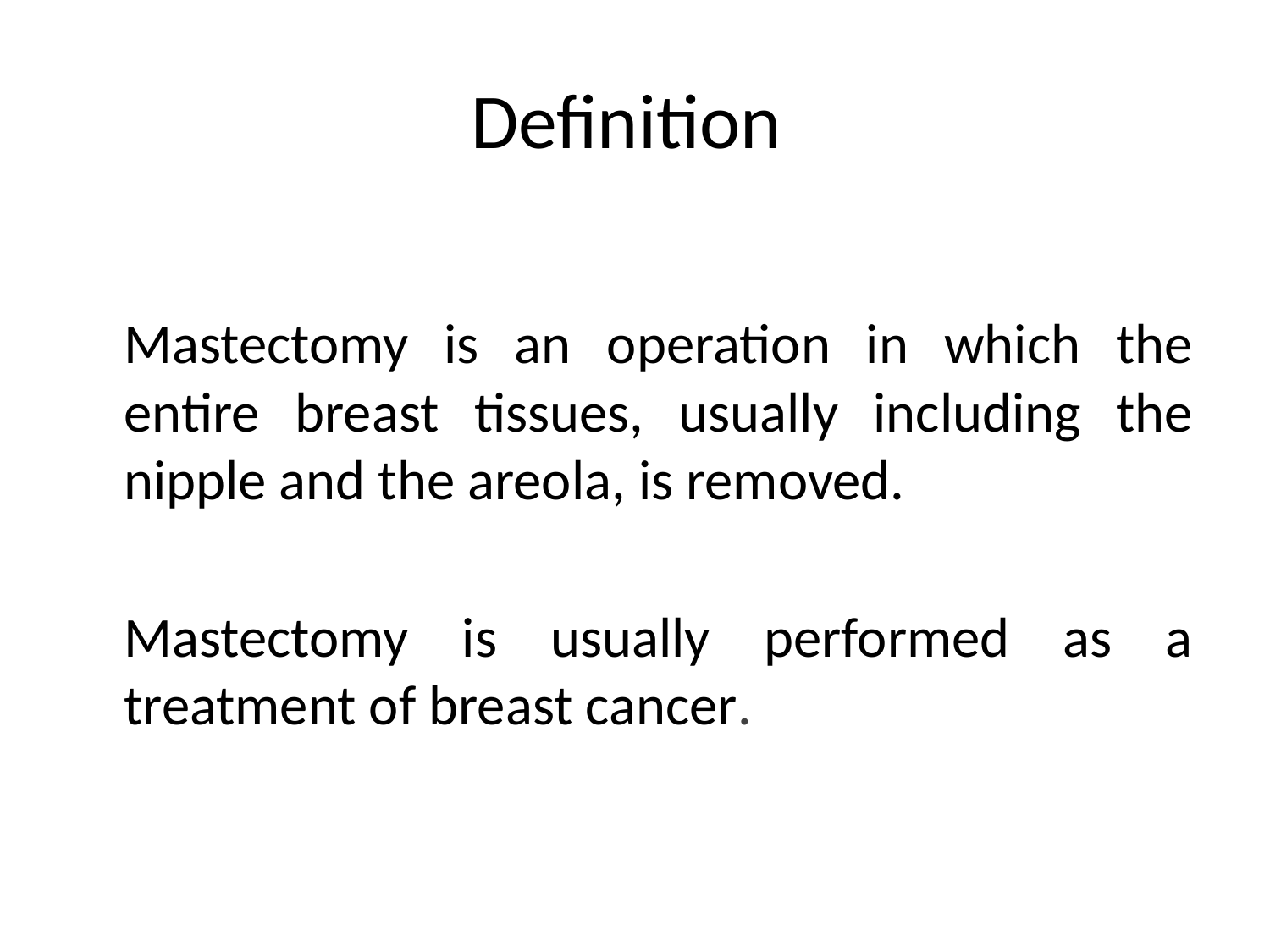

# Definition

	Mastectomy is an operation in which the entire breast tissues, usually including the nipple and the areola, is removed.

	Mastectomy is usually performed as a treatment of breast cancer.